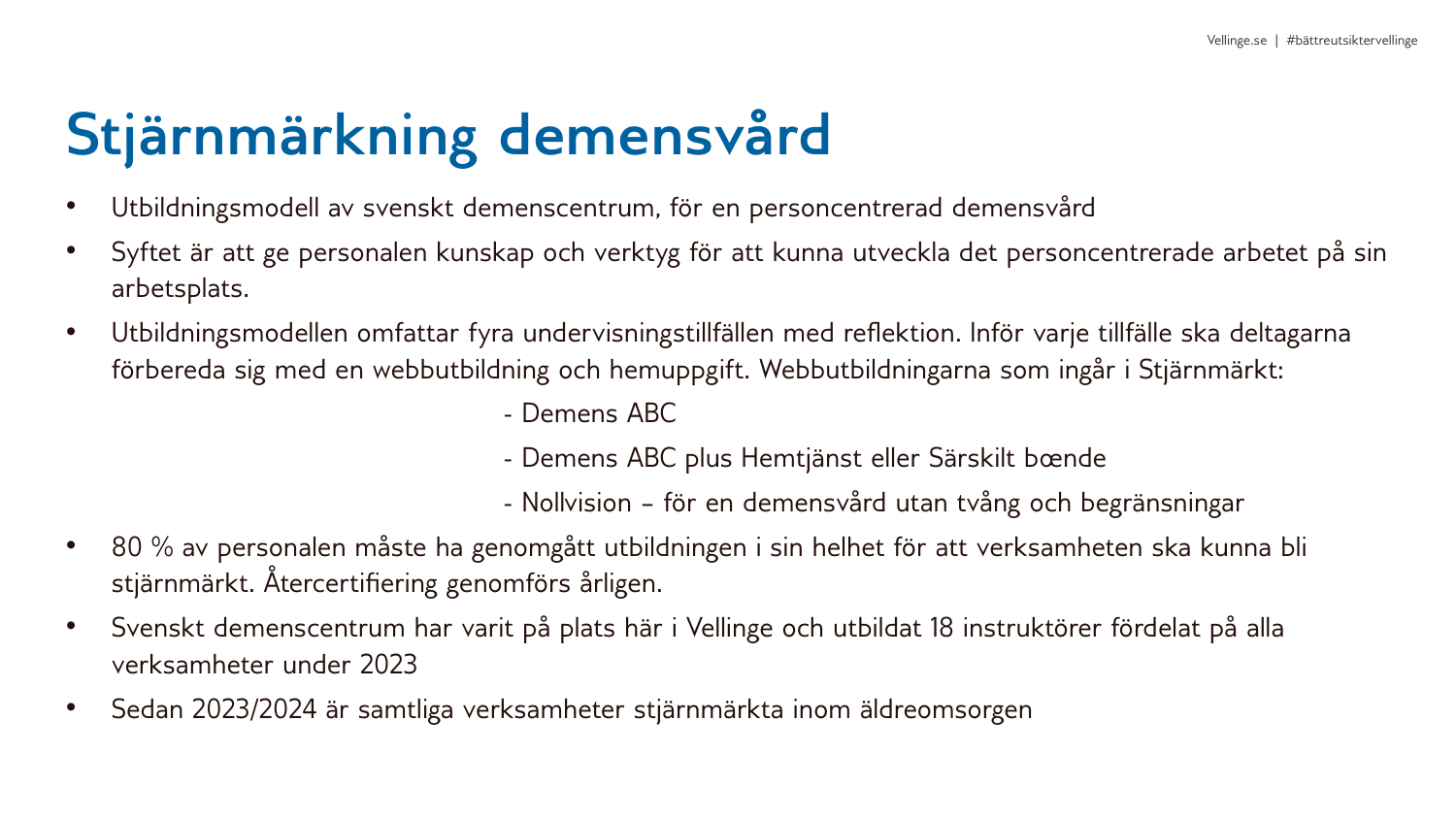

Stjärnmärkning demensvård
Utbildningsmodell av svenskt demenscentrum, för en personcentrerad demensvård
Syftet är att ge personalen kunskap och verktyg för att kunna utveckla det personcentrerade arbetet på sin arbetsplats.
Utbildningsmodellen omfattar fyra undervisningstillfällen med reflektion. Inför varje tillfälle ska deltagarna förbereda sig med en webbutbildning och hemuppgift. Webbutbildningarna som ingår i Stjärnmärkt:
			- Demens ABC
			- Demens ABC plus Hemtjänst eller Särskilt boende
			- Nollvision – för en demensvård utan tvång och begränsningar
80 % av personalen måste ha genomgått utbildningen i sin helhet för att verksamheten ska kunna bli stjärnmärkt. Återcertifiering genomförs årligen.
Svenskt demenscentrum har varit på plats här i Vellinge och utbildat 18 instruktörer fördelat på alla verksamheter under 2023
Sedan 2023/2024 är samtliga verksamheter stjärnmärkta inom äldreomsorgen